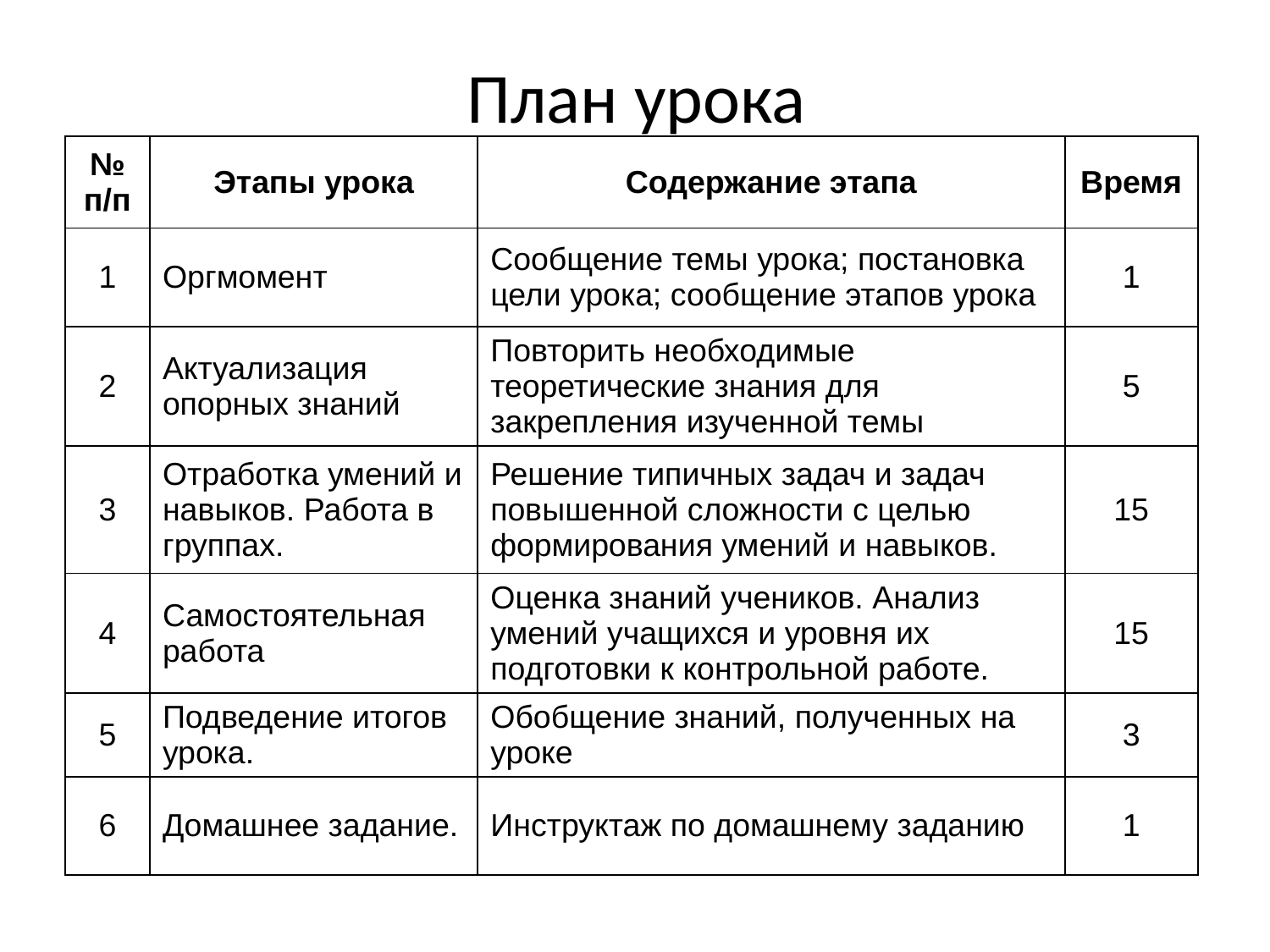

# План урока
| № п/п | Этапы урока | Содержание этапа | Время |
| --- | --- | --- | --- |
| 1 | Оргмомент | Сообщение темы урока; постановка цели урока; сообщение этапов урока | 1 |
| 2 | Актуализация опорных знаний | Повторить необходимые теоретические знания для закрепления изученной темы | 5 |
| 3 | Отработка умений и навыков. Работа в группах. | Решение типичных задач и задач повышенной сложности с целью формирования умений и навыков. | 15 |
| 4 | Самостоятельная работа | Оценка знаний учеников. Анализ умений учащихся и уровня их подготовки к контрольной работе. | 15 |
| 5 | Подведение итогов урока. | Обобщение знаний, полученных на уроке | 3 |
| 6 | Домашнее задание. | Инструктаж по домашнему заданию | 1 |